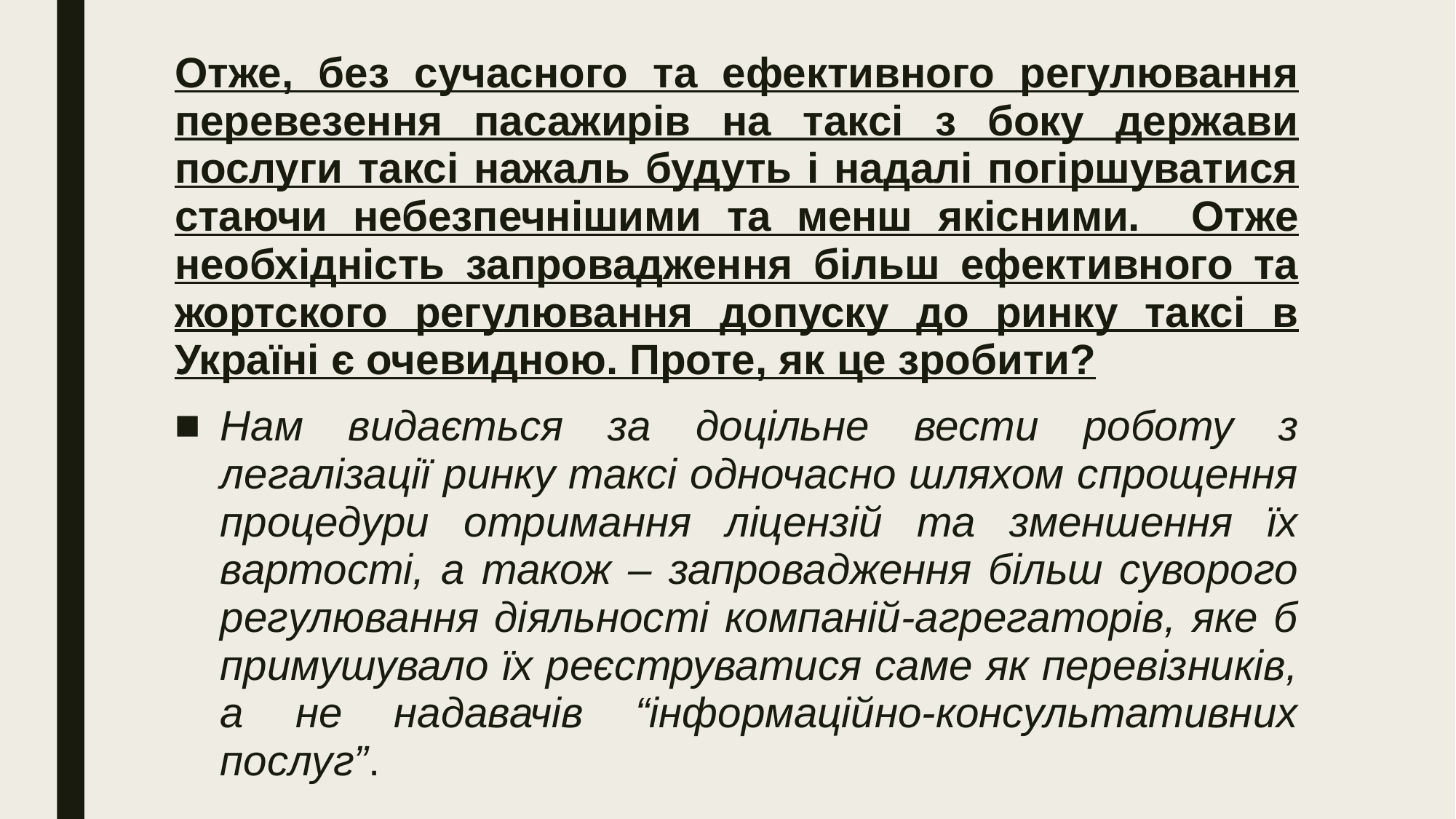

Отже, без сучасного та ефективного регулювання перевезення пасажирів на таксі з боку держави послуги таксі нажаль будуть і надалі погіршуватися стаючи небезпечнішими та менш якісними.  Отже необхідність запровадження більш ефективного та жортского регулювання допуску до ринку таксі в Україні є очевидною. Проте, як це зробити?
Нам видається за доцільне вести роботу з легалізації ринку таксі одночасно шляхом спрощення процедури отримання ліцензій та зменшення їх вартості, а також – запровадження більш суворого регулювання діяльності компаній-агрегаторів, яке б примушувало їх реєструватися саме як перевізників, а не надавачів “інформаційно-консультативних послуг”.